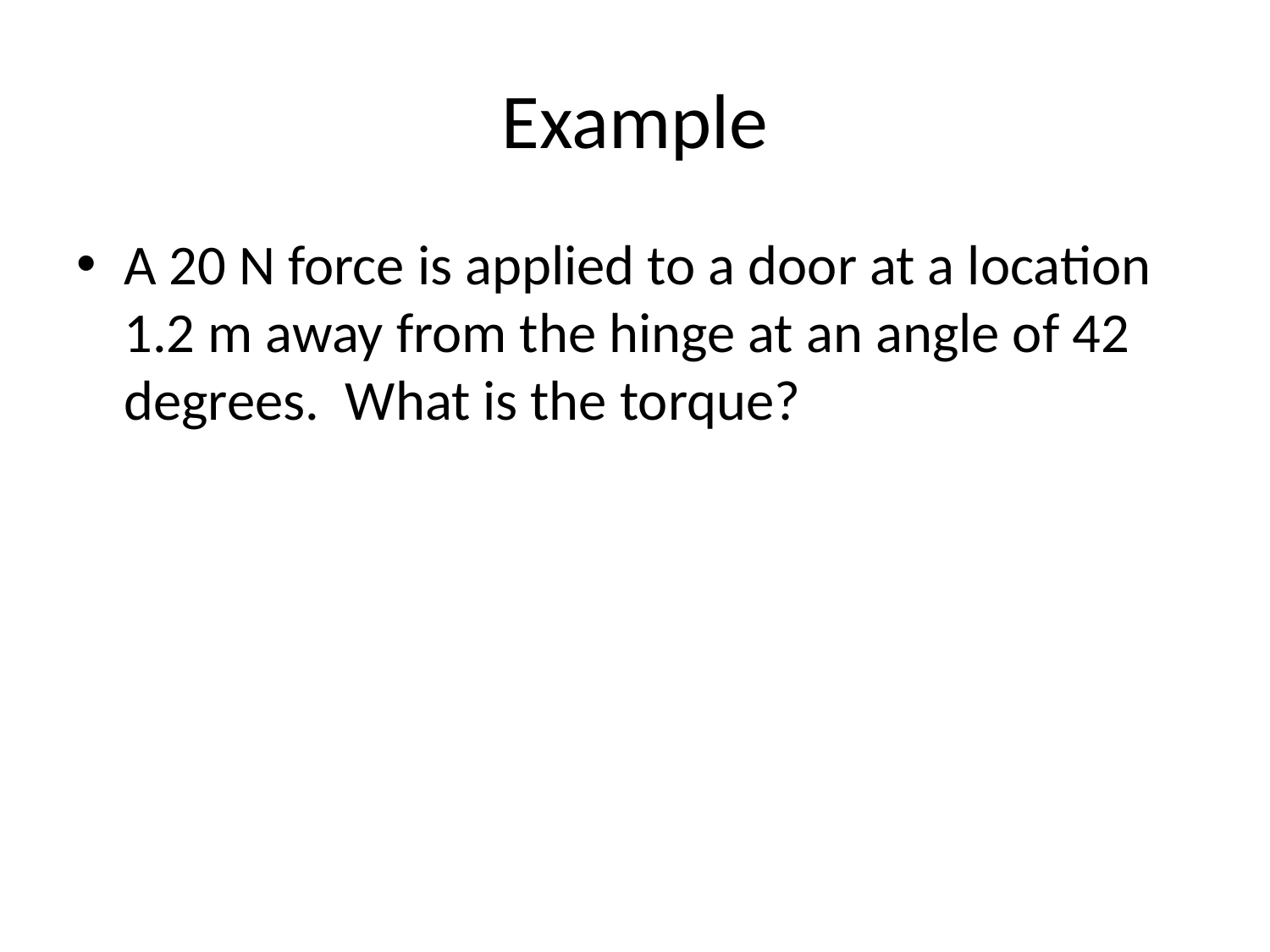

# Example
A 20 N force is applied to a door at a location 1.2 m away from the hinge at an angle of 42 degrees.  What is the torque?